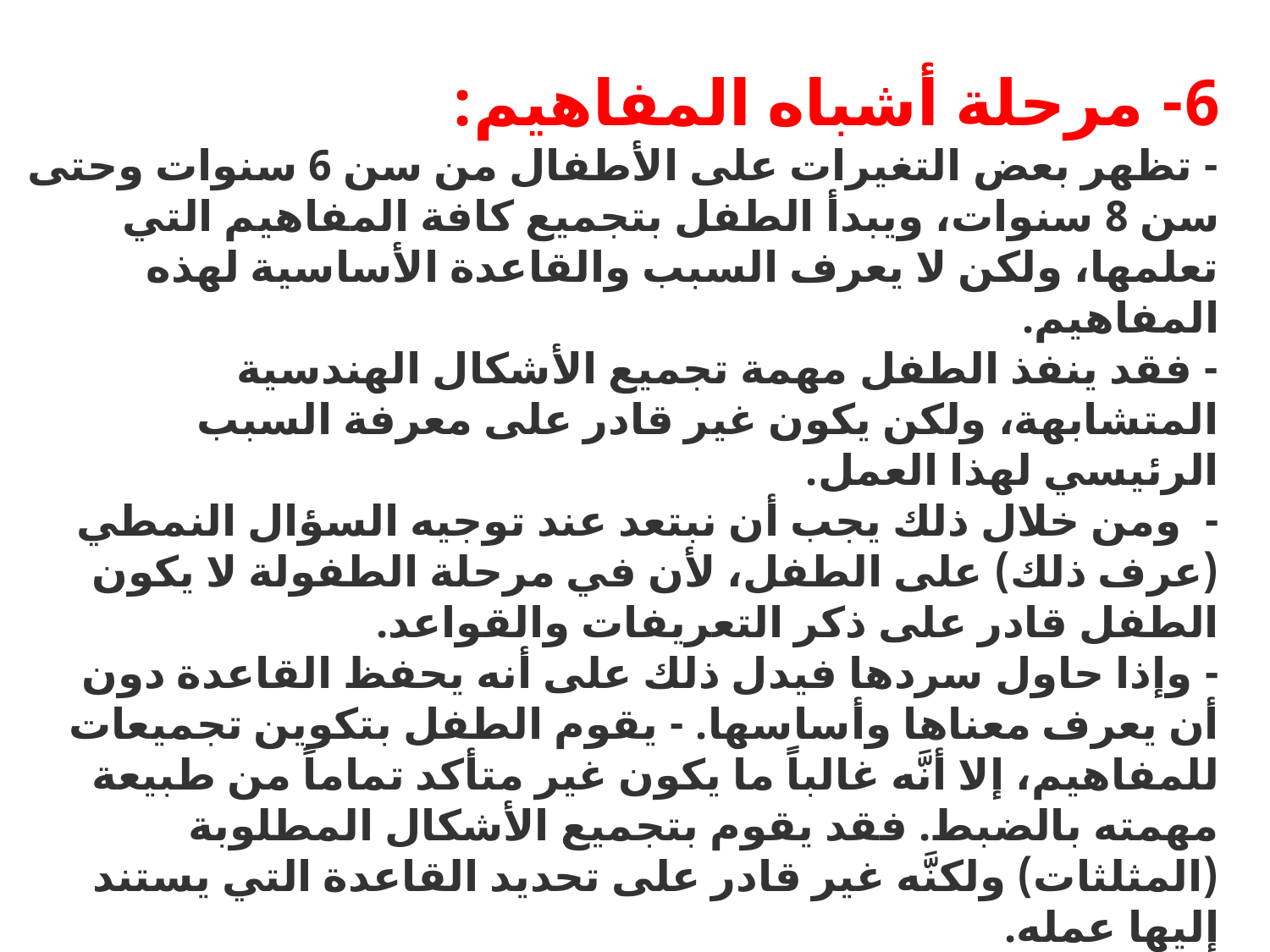

6- مرحلة أشباه المفاهيم:
- تظهر بعض التغيرات على الأطفال من سن 6 سنوات وحتى سن 8 سنوات، ويبدأ الطفل بتجميع كافة المفاهيم التي تعلمها، ولكن لا يعرف السبب والقاعدة الأساسية لهذه المفاهيم.
- فقد ينفذ الطفل مهمة تجميع الأشكال الهندسية المتشابهة، ولكن يكون غير قادر على معرفة السبب الرئيسي لهذا العمل.
-  ومن خلال ذلك يجب أن نبتعد عند توجيه السؤال النمطي (عرف ذلك) على الطفل، لأن في مرحلة الطفولة لا يكون الطفل قادر على ذكر التعريفات والقواعد.
- وإذا حاول سردها فيدل ذلك على أنه يحفظ القاعدة دون أن يعرف معناها وأساسها. - يقوم الطفل بتكوين تجميعات للمفاهيم، إلا أنَّه غالباً ما يكون غير متأكد تماماً من طبيعة مهمته بالضبط. فقد يقوم بتجميع الأشكال المطلوبة (المثلثات) ولكنَّه غير قادر على تحديد القاعدة التي يستند إليها عمله.
دروس مستفادة ❹: ينبغي الابتعاد عن سؤال (عرِّف كذا؟) في مرحلة الطفولة المبكرة لأنَّ الطفل غير قادر بعد على صياغة التعاريف والقواعد، وإذا تمكن من سردها فهو إذن يحفظها عن ظهر قلب دون أن يعي مكنوناتها.